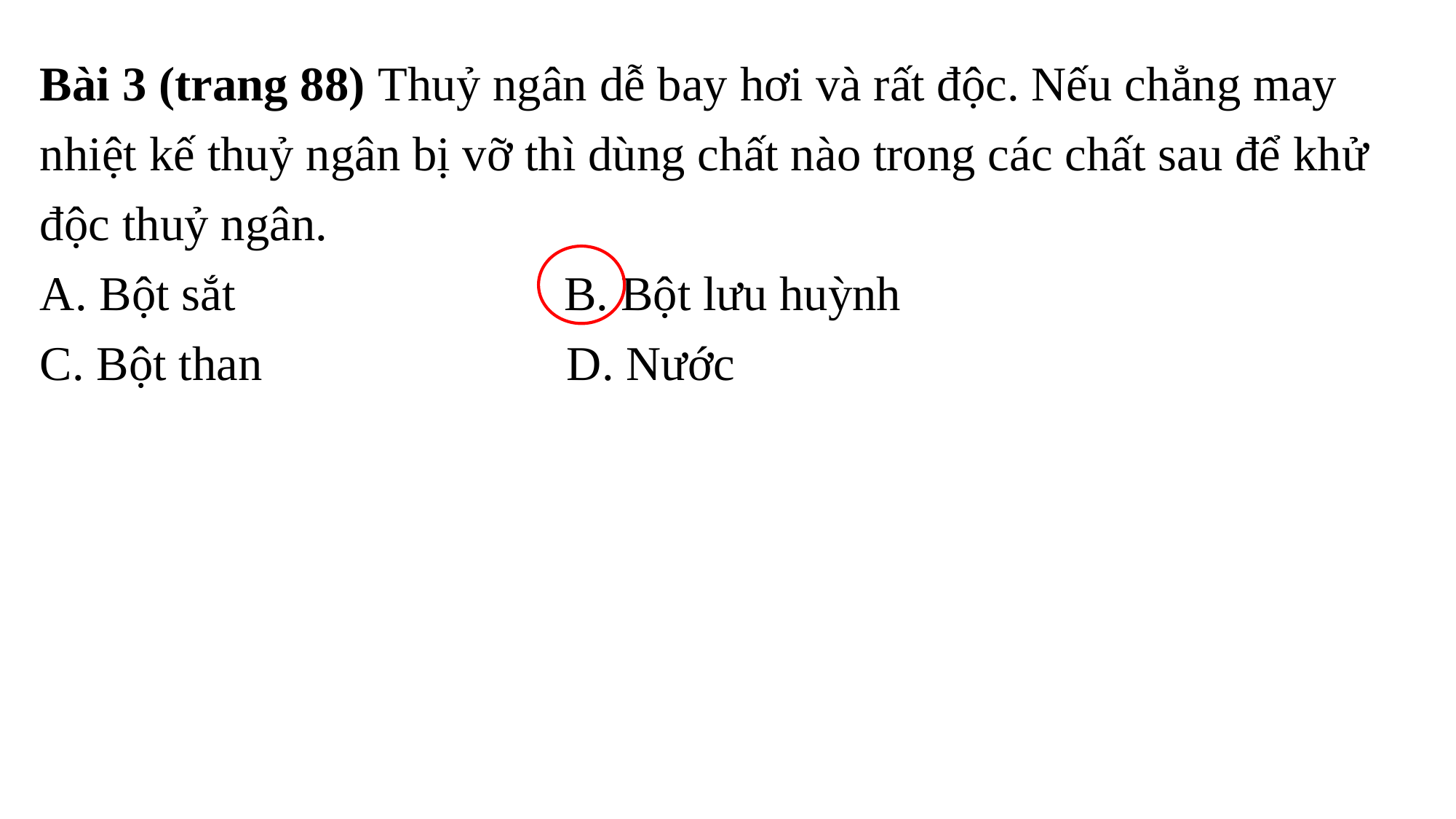

Bài 3 (trang 88) Thuỷ ngân dễ bay hơi và rất độc. Nếu chẳng may nhiệt kế thuỷ ngân bị vỡ thì dùng chất nào trong các chất sau để khử độc thuỷ ngân.
A. Bột sắt                           B. Bột lưu huỳnh
C. Bột than                         D. Nước